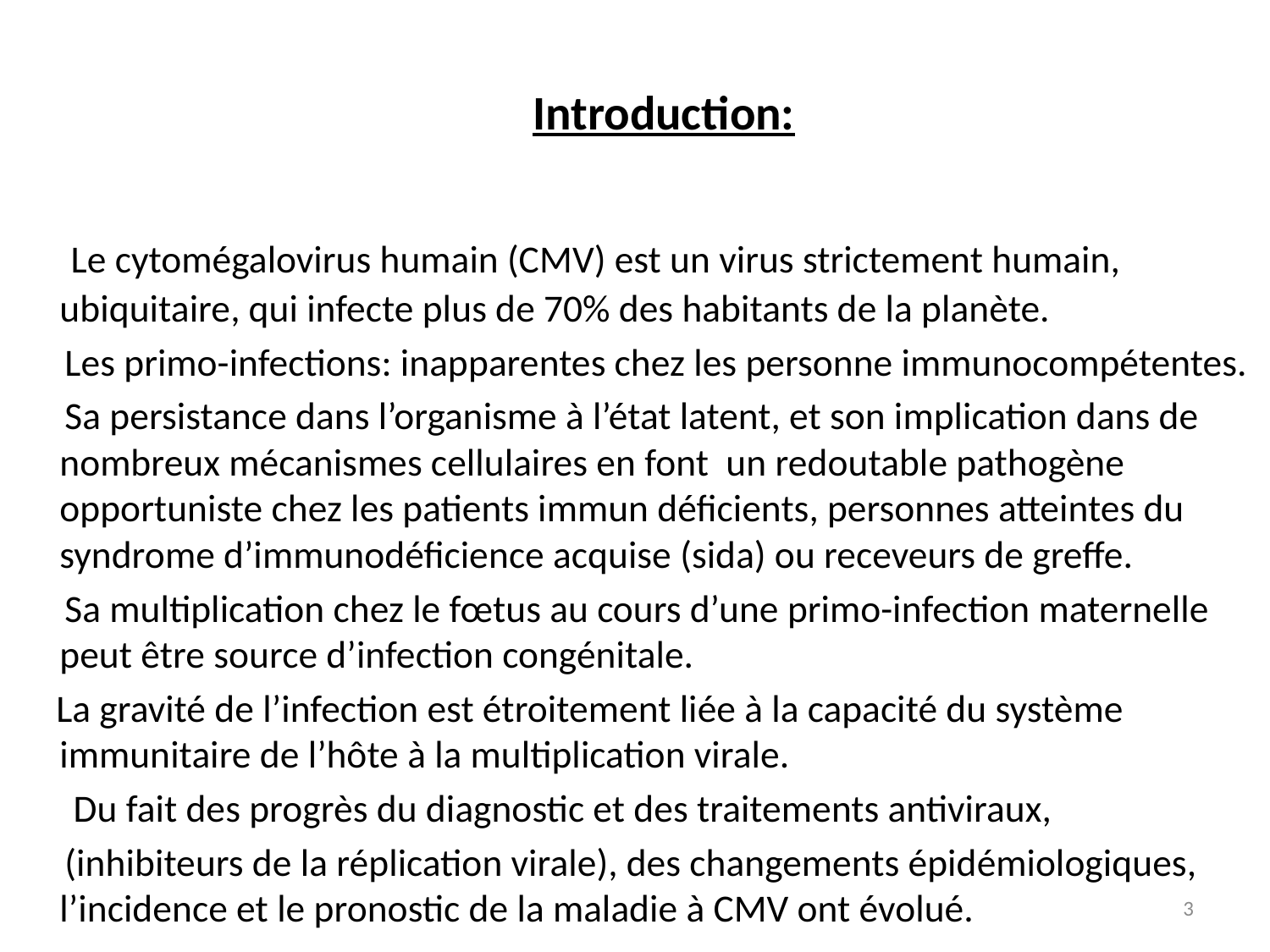

Introduction:

     Le cytomégalovirus humain (CMV) est un virus strictement humain, ubiquitaire, qui infecte plus de 70% des habitants de la planète.
      Les primo-infections: inapparentes chez les personne immunocompétentes.
      Sa persistance dans l’organisme à l’état latent, et son implication dans de nombreux mécanismes cellulaires en font  un redoutable pathogène opportuniste chez les patients immun déficients, personnes atteintes du syndrome d’immunodéficience acquise (sida) ou receveurs de greffe.
      Sa multiplication chez le fœtus au cours d’une primo-infection maternelle peut être source d’infection congénitale.
     La gravité de l’infection est étroitement liée à la capacité du système immunitaire de l’hôte à la multiplication virale.
       Du fait des progrès du diagnostic et des traitements antiviraux,
      (inhibiteurs de la réplication virale), des changements épidémiologiques, l’incidence et le pronostic de la maladie à CMV ont évolué.
3